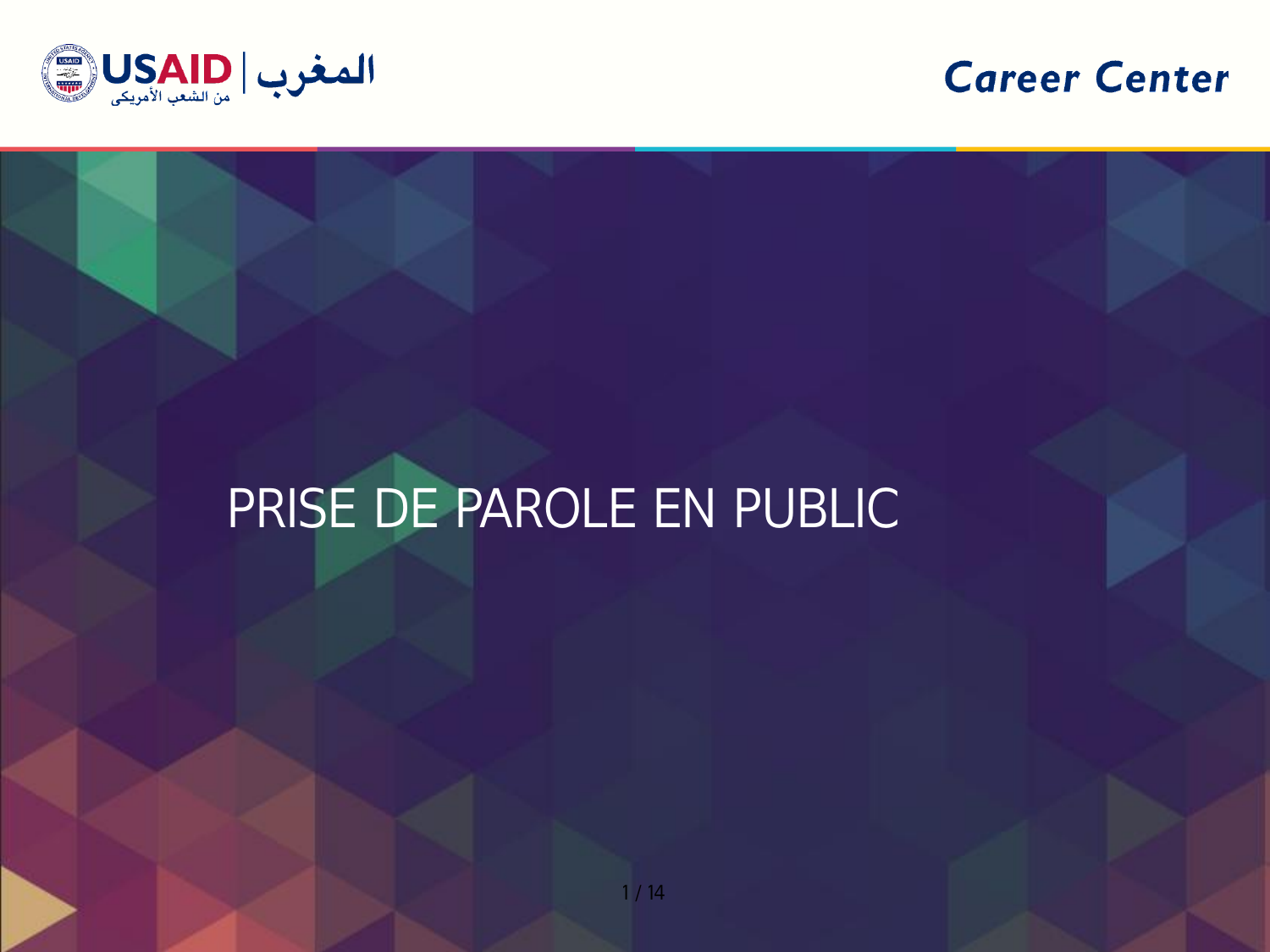

PRISE DE PAROLE EN PUBLIC
1 / 14